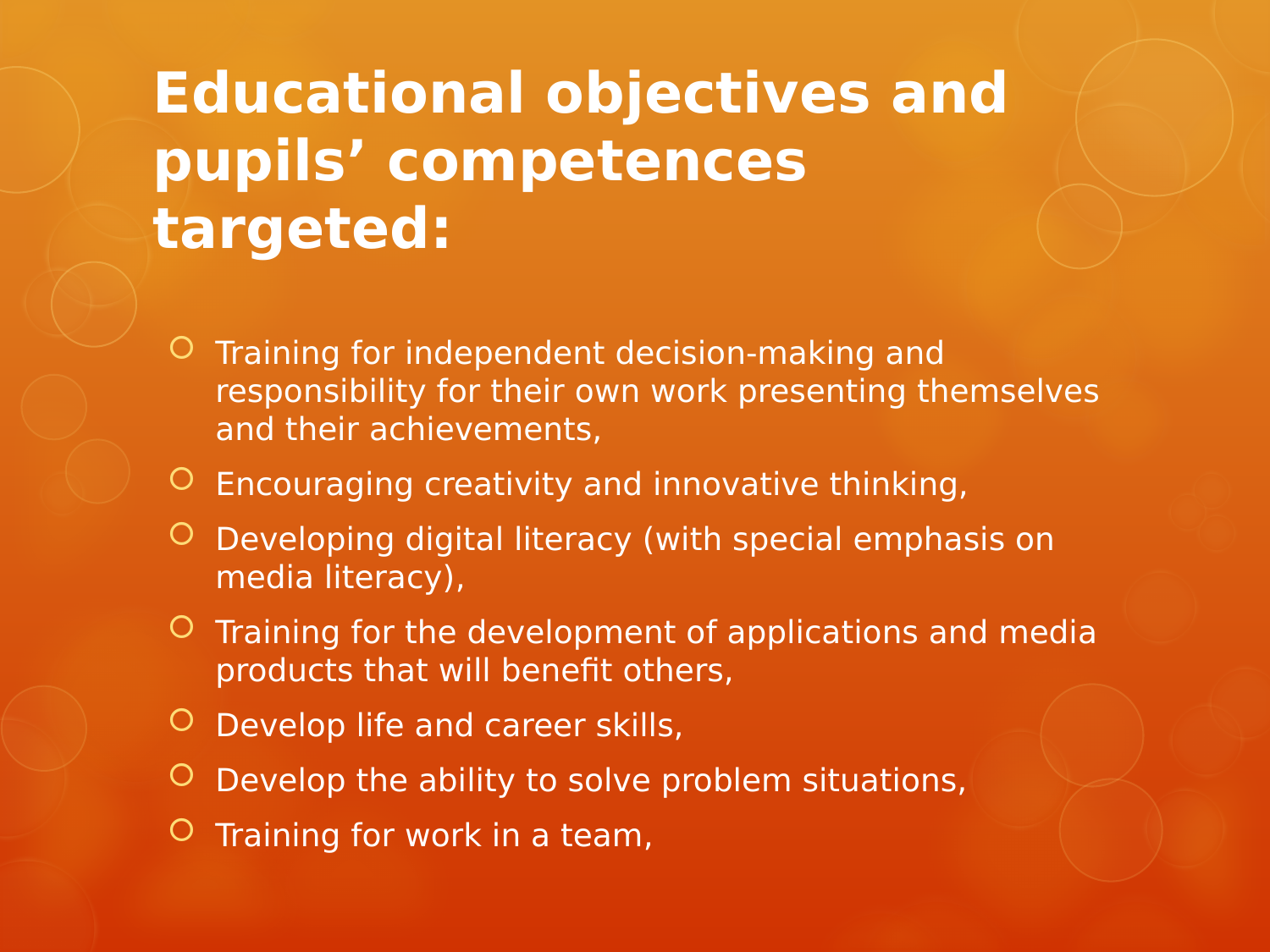

# Educational objectives and pupils’ competences targeted:
Training for independent decision-making and responsibility for their own work presenting themselves and their achievements,
Encouraging creativity and innovative thinking,
Developing digital literacy (with special emphasis on media literacy),
Training for the development of applications and media products that will benefit others,
Develop life and career skills,
Develop the ability to solve problem situations,
Training for work in a team,